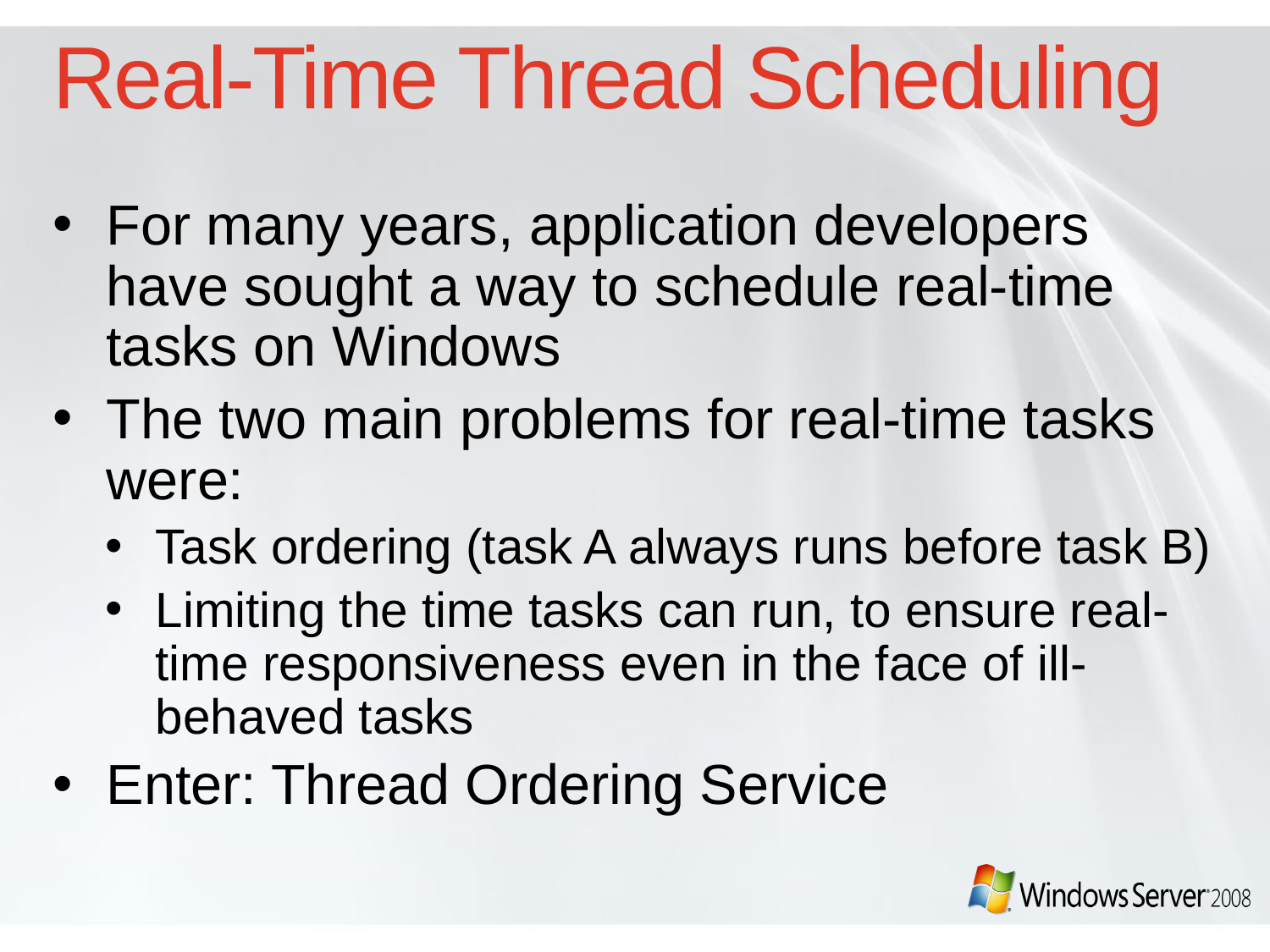

# Real-Time Thread Scheduling
For many years, application developers have sought a way to schedule real-time tasks on Windows
The two main problems for real-time tasks were:
Task ordering (task A always runs before task B)
Limiting the time tasks can run, to ensure real-time responsiveness even in the face of ill-behaved tasks
Enter: Thread Ordering Service